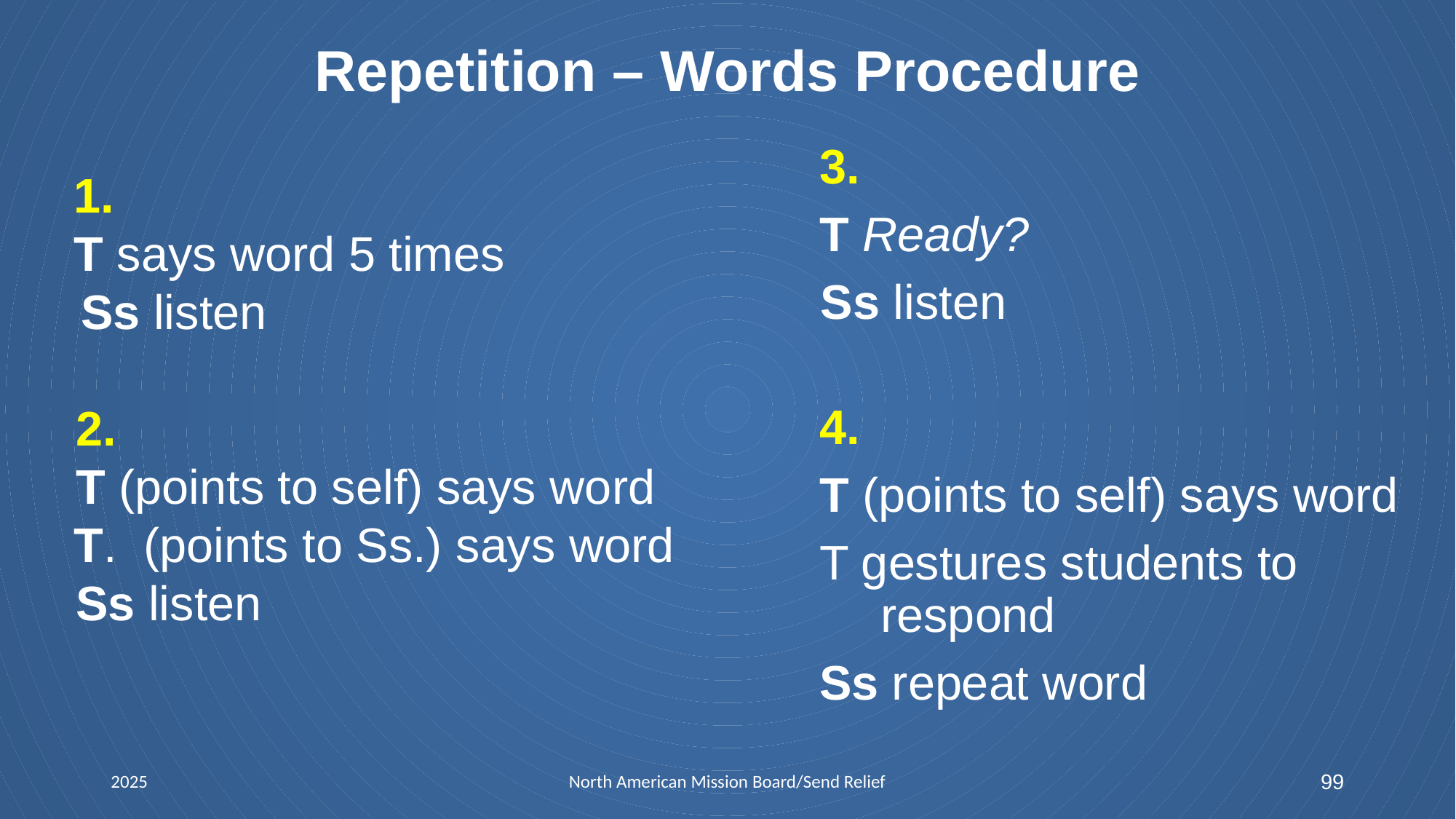

# Repetition – Words Procedure
3.
T Ready?
Ss listen

4.
T (points to self) says word
T gestures students to respond
Ss repeat word
1.
T says word 5 times
Ss listen

2.
T (points to self) says word T.  (points to Ss.) says word
Ss listen

2025
North American Mission Board/Send Relief
99